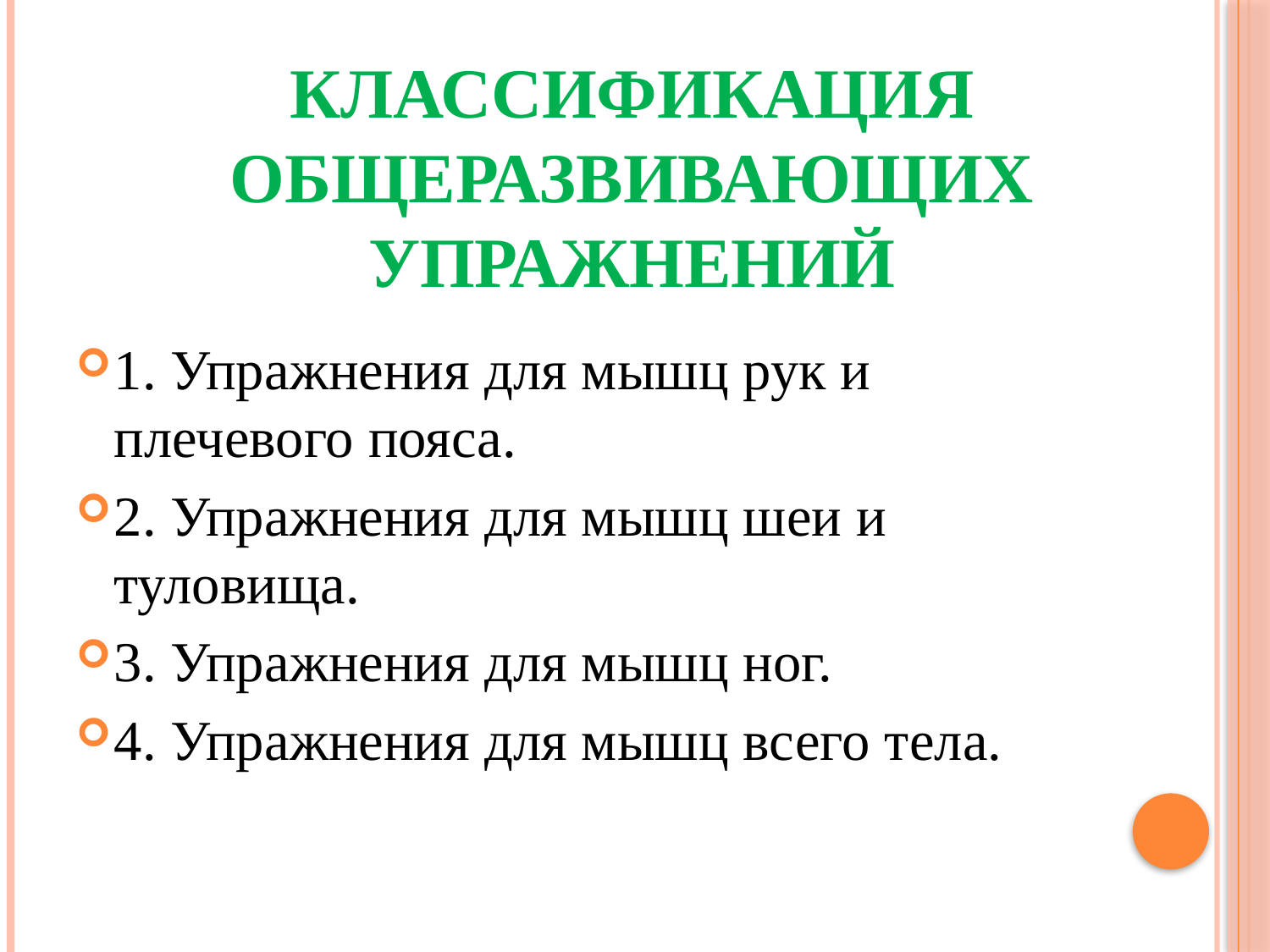

# КЛАССИФИКАЦИЯ ОБЩЕРАЗВИВАЮЩИХ УПРАЖНЕНИЙ
1. Упражнения для мышц рук и плечевого пояса.
2. Упражнения для мышц шеи и туловища.
3. Упражнения для мышц ног.
4. Упражнения для мышц всего тела.